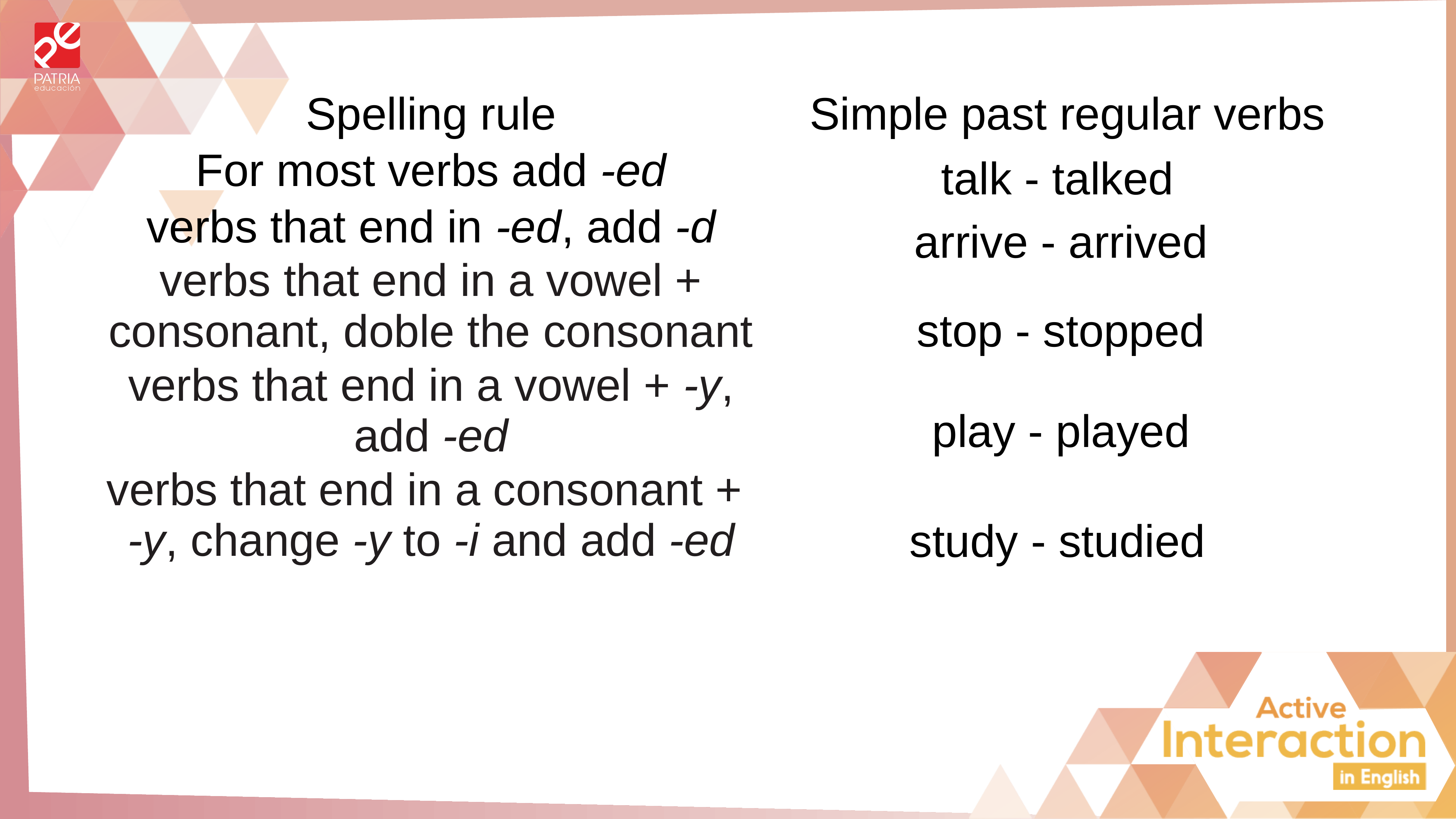

| Spelling rule | Simple past regular verbs |
| --- | --- |
| For most verbs add -ed |  |
| verbs that end in -ed, add -d |  |
| verbs that end in a vowel + consonant, doble the consonant |  |
| verbs that end in a vowel + -y, add -ed |  |
| verbs that end in a consonant + -y, change -y to -i and add -ed |  |
talk - talked
arrive - arrived
stop - stopped
play - played
study - studied